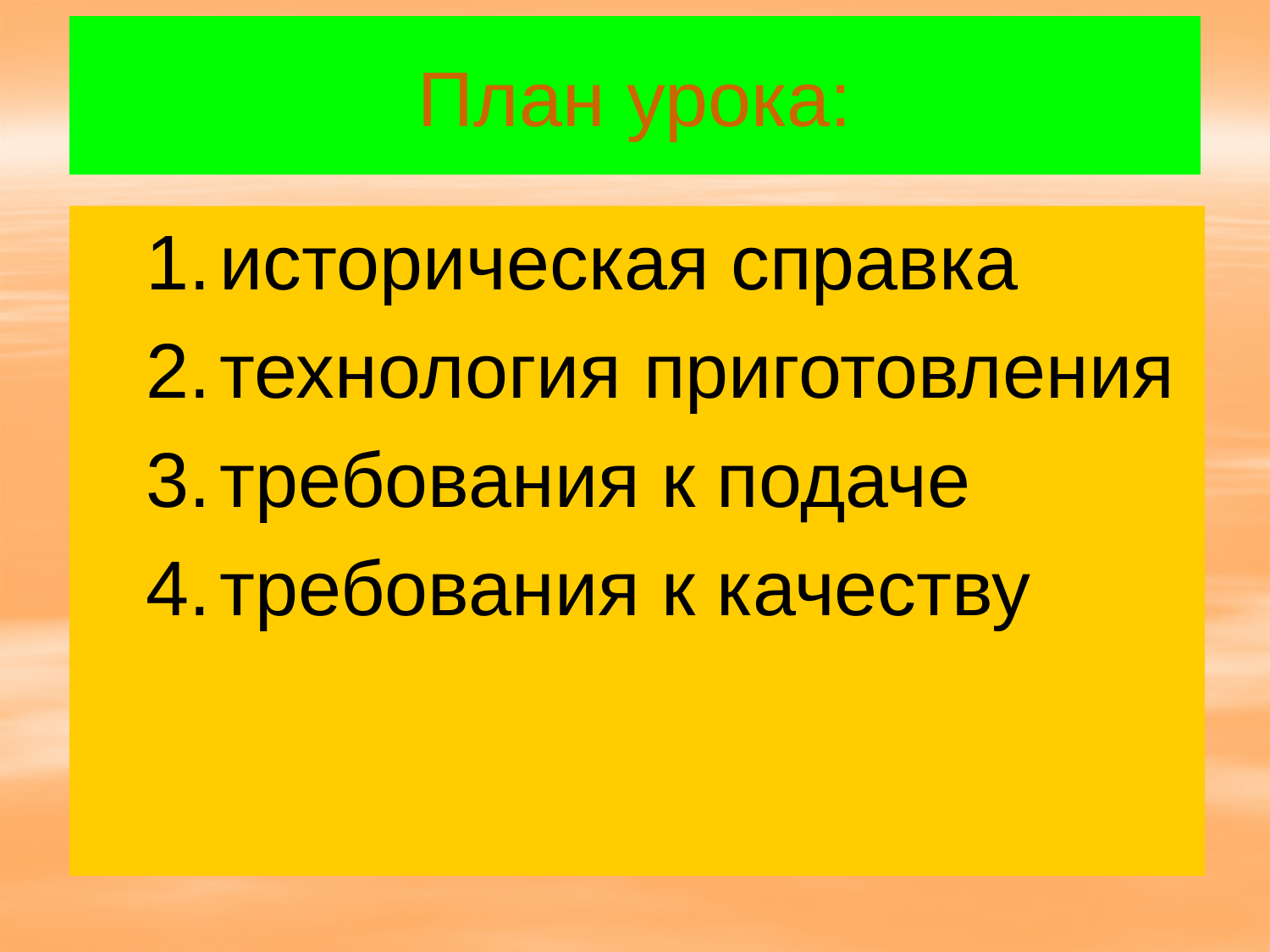

# План урока:
историческая справка
технология приготовления
требования к подаче
требования к качеству